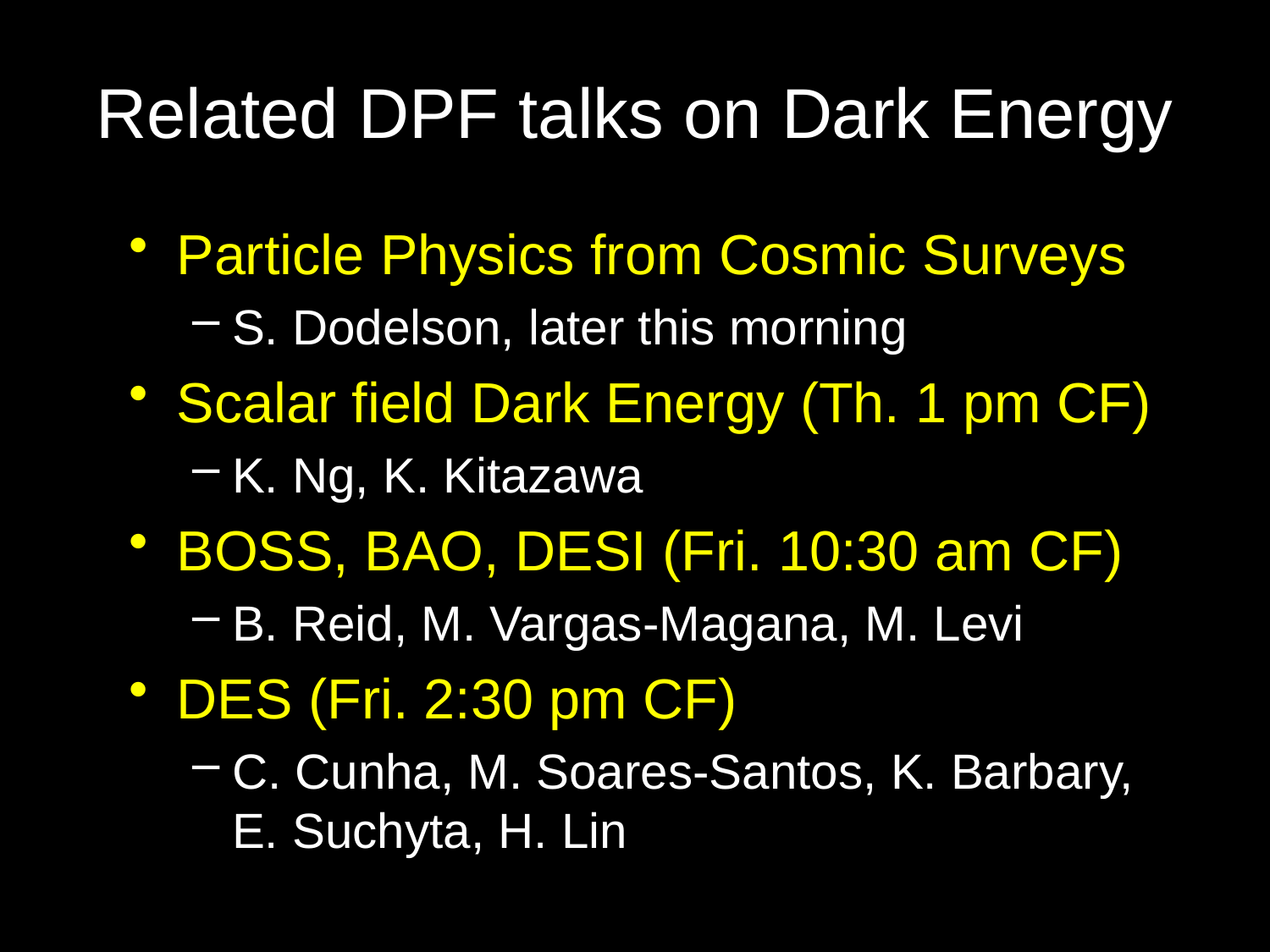

# Related DPF talks on Dark Energy
Particle Physics from Cosmic Surveys
S. Dodelson, later this morning
Scalar field Dark Energy (Th. 1 pm CF)
K. Ng, K. Kitazawa
BOSS, BAO, DESI (Fri. 10:30 am CF)
B. Reid, M. Vargas-Magana, M. Levi
DES (Fri. 2:30 pm CF)
C. Cunha, M. Soares-Santos, K. Barbary, E. Suchyta, H. Lin